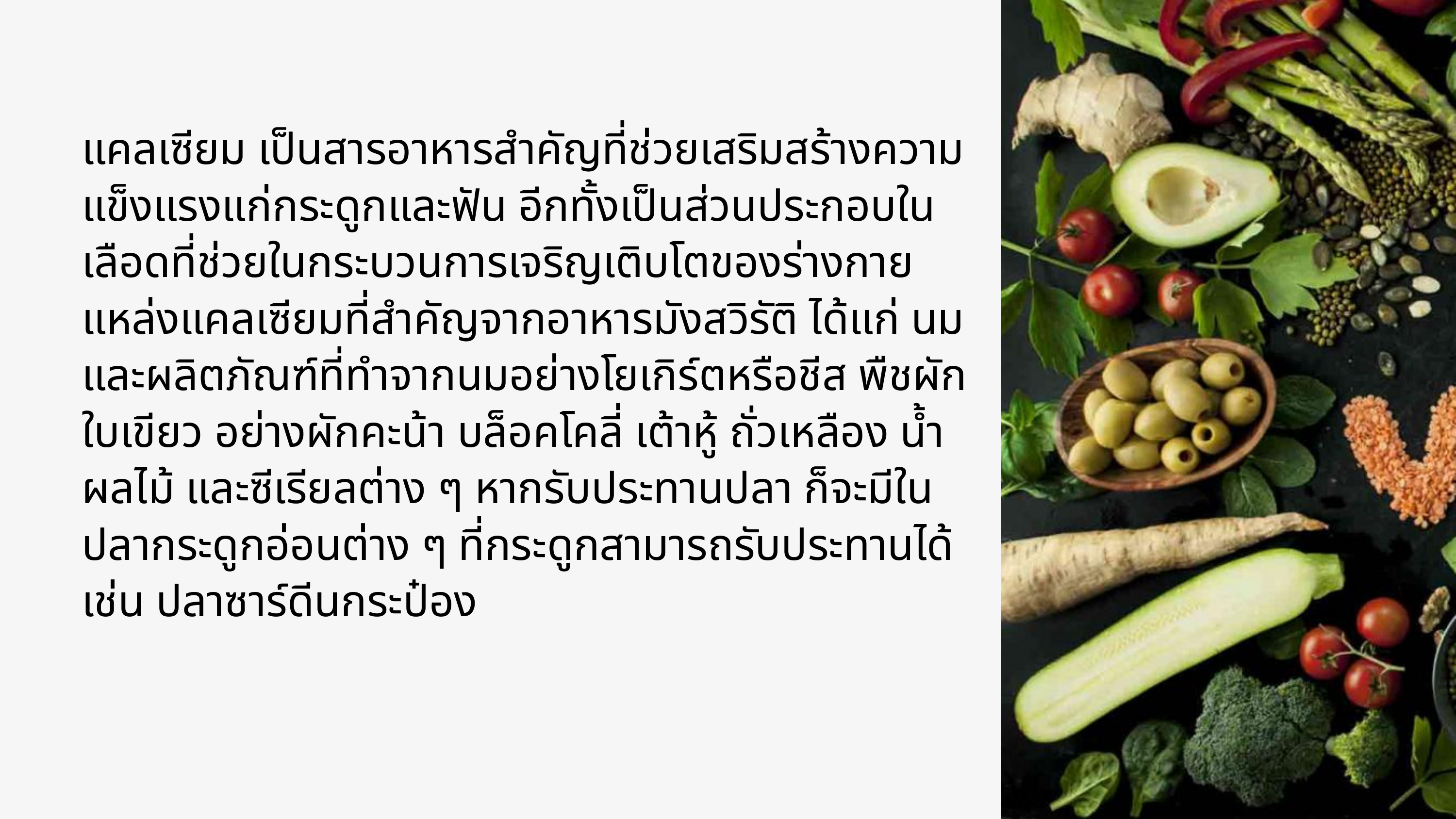

แคลเซียม เป็นสารอาหารสำคัญที่ช่วยเสริมสร้างความแข็งแรงแก่กระดูกและฟัน อีกทั้งเป็นส่วนประกอบในเลือดที่ช่วยในกระบวนการเจริญเติบโตของร่างกาย แหล่งแคลเซียมที่สำคัญจากอาหารมังสวิรัติ ได้แก่ นม และผลิตภัณฑ์ที่ทำจากนมอย่างโยเกิร์ตหรือชีส พืชผักใบเขียว อย่างผักคะน้า บล็อคโคลี่ เต้าหู้ ถั่วเหลือง น้ำผลไม้ และซีเรียลต่าง ๆ หากรับประทานปลา ก็จะมีในปลากระดูกอ่อนต่าง ๆ ที่กระดูกสามารถรับประทานได้ เช่น ปลาซาร์ดีนกระป๋อง